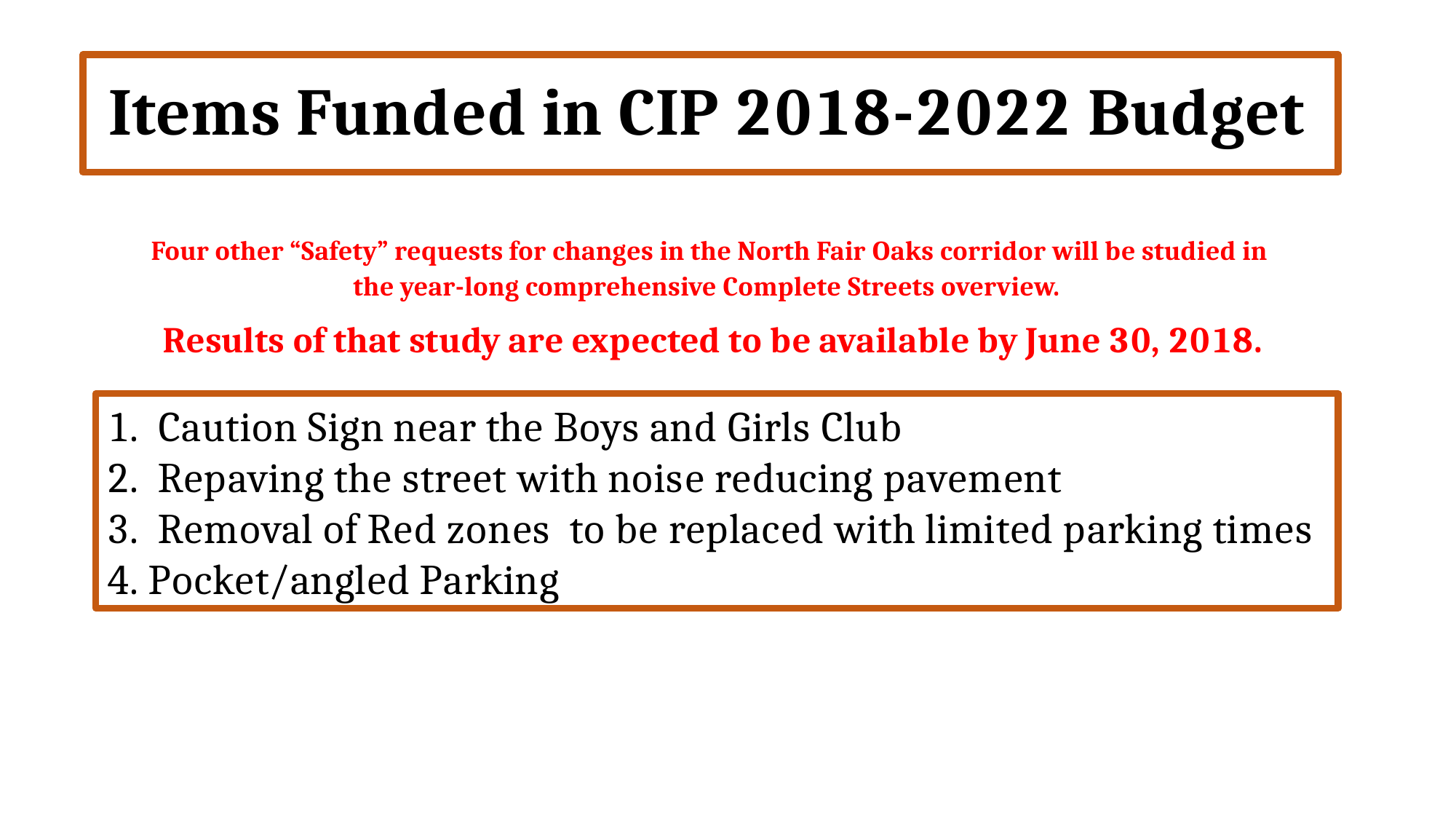

Items Funded in CIP 2018-2022 Budget
Four other “Safety” requests for changes in the North Fair Oaks corridor will be studied in the year-long comprehensive Complete Streets overview.
 Results of that study are expected to be available by June 30, 2018.
1.  Caution Sign near the Boys and Girls Club
2.  Repaving the street with noise reducing pavement
3.  Removal of Red zones  to be replaced with limited parking times
4. Pocket/angled Parking